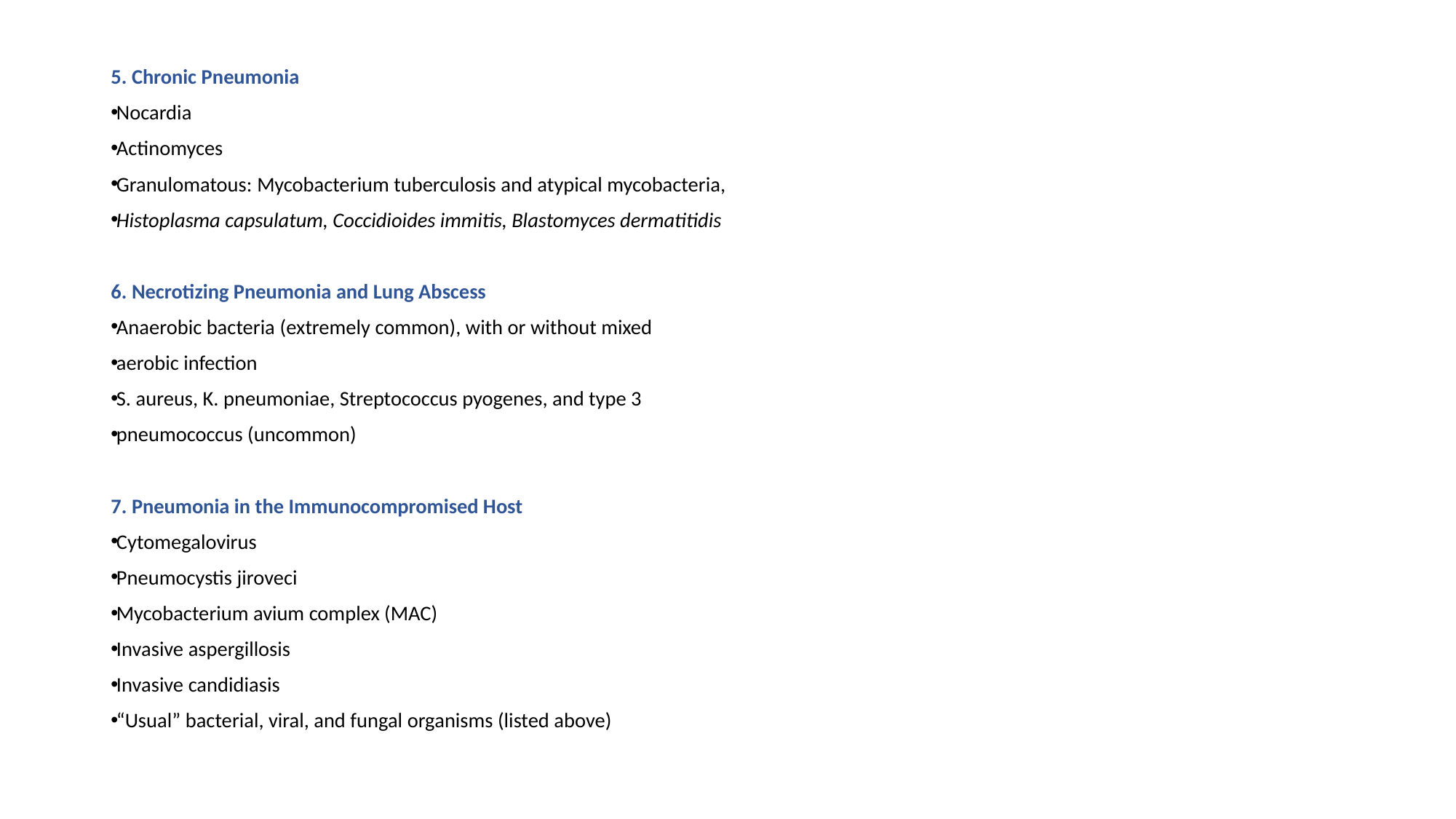

5. Chronic Pneumonia
Nocardia
Actinomyces
Granulomatous: Mycobacterium tuberculosis and atypical mycobacteria,
Histoplasma capsulatum, Coccidioides immitis, Blastomyces dermatitidis

6. Necrotizing Pneumonia and Lung Abscess
Anaerobic bacteria (extremely common), with or without mixed
aerobic infection
S. aureus, K. pneumoniae, Streptococcus pyogenes, and type 3
pneumococcus (uncommon)

7. Pneumonia in the Immunocompromised Host
Cytomegalovirus
Pneumocystis jiroveci
Mycobacterium avium complex (MAC)
Invasive aspergillosis
Invasive candidiasis
“Usual” bacterial, viral, and fungal organisms (listed above)